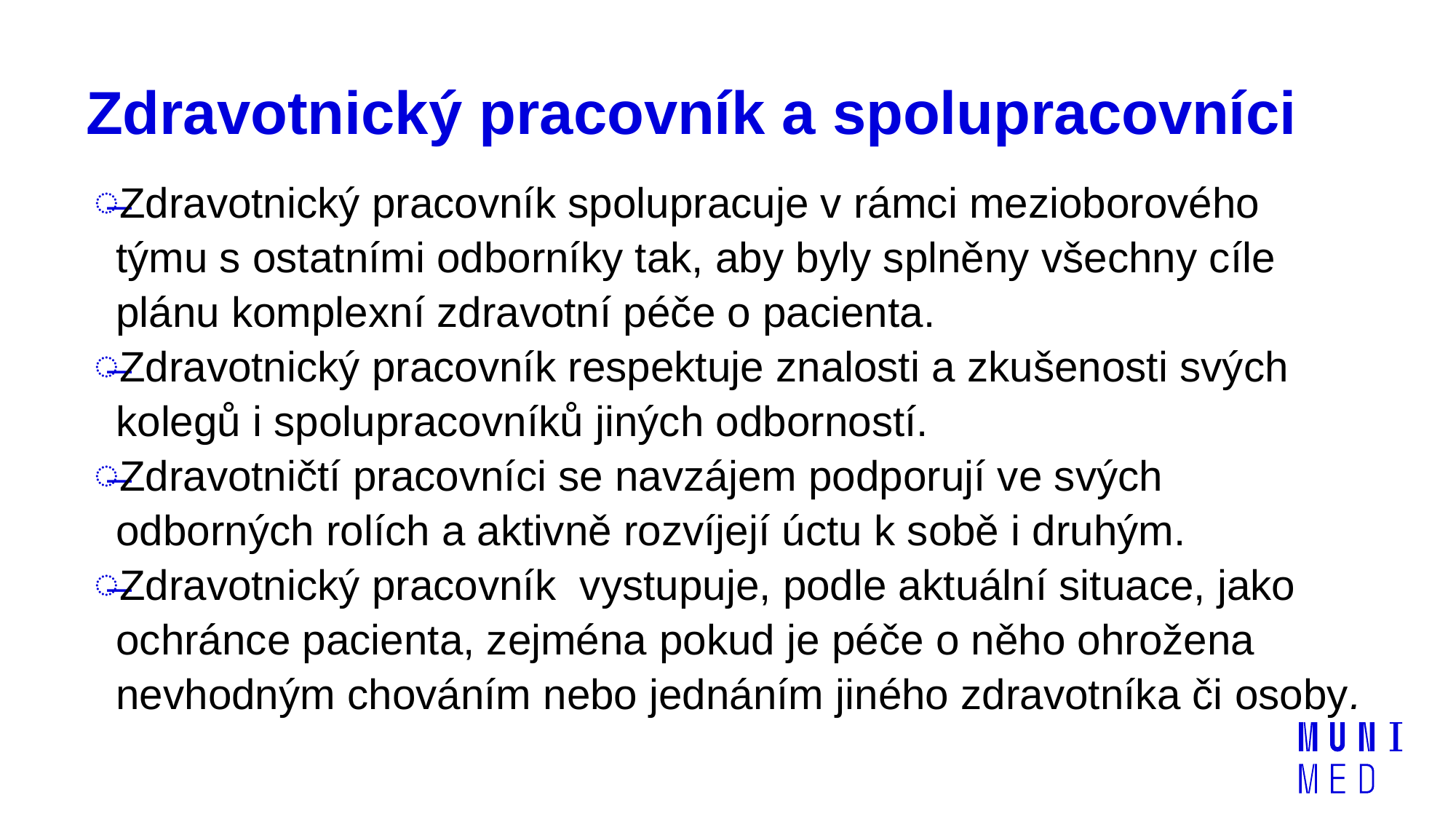

# Zdravotnický pracovník a spolupracovníci
Zdravotnický pracovník spolupracuje v rámci mezioborového  týmu s ostatními odborníky tak, aby byly splněny všechny cíle plánu komplexní zdravotní péče o pacienta.
Zdravotnický pracovník respektuje znalosti a zkušenosti svých kolegů i spolupracovníků jiných odborností.
Zdravotničtí pracovníci se navzájem podporují ve svých odborných rolích a aktivně rozvíjejí úctu k sobě i druhým.
Zdravotnický pracovník  vystupuje, podle aktuální situace, jako ochránce pacienta, zejména pokud je péče o něho ohrožena nevhodným chováním nebo jednáním jiného zdravotníka či osoby.